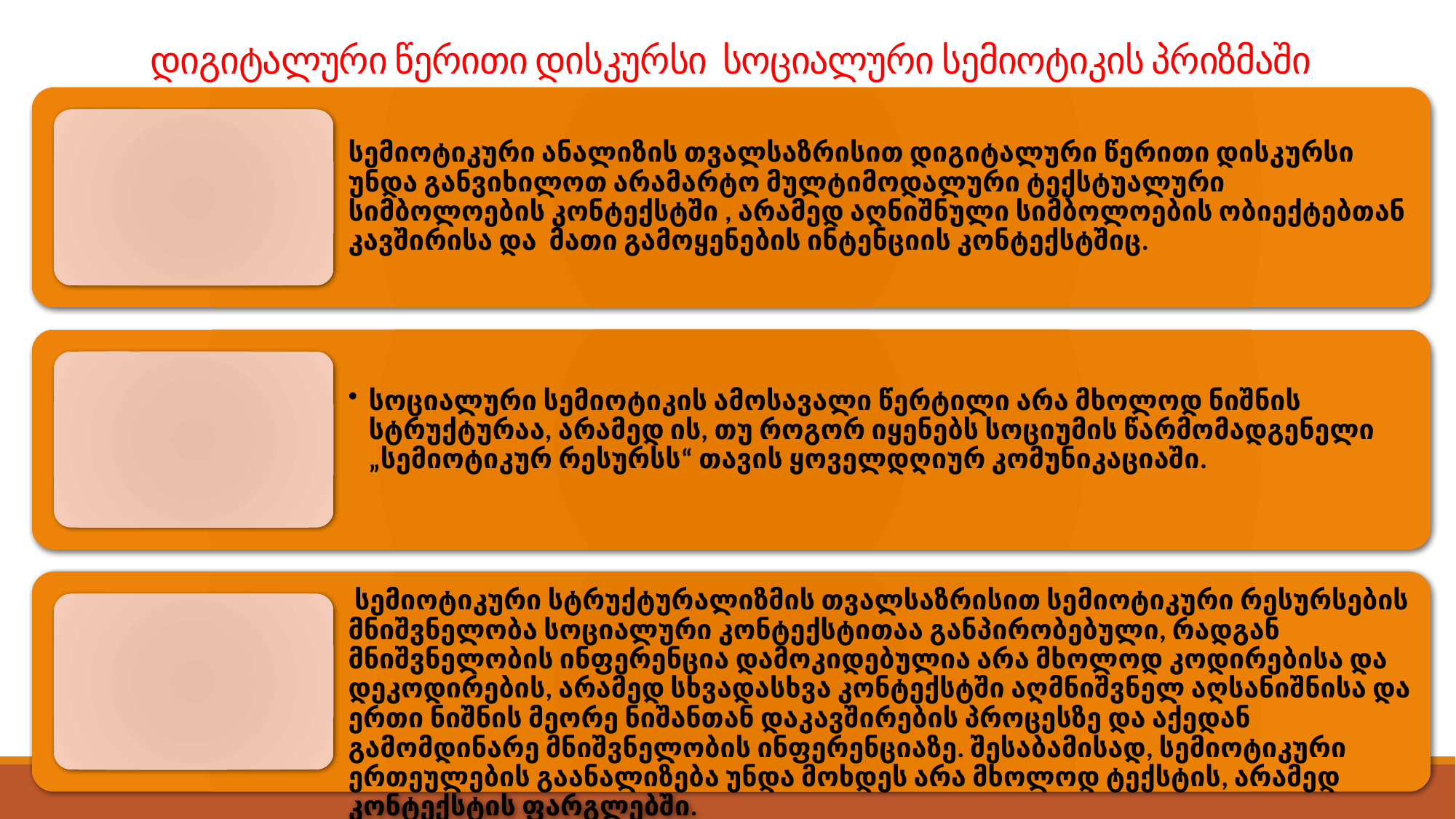

# დიგიტალური წერითი დისკურსი  სოციალური სემიოტიკის პრიზმაში
სემიოტიკური ანალიზის თვალსაზრისით დიგიტალური წერითი დისკურსი უნდა განვიხილოთ არამარტო მულტიმოდალური ტექსტუალური სიმბოლოების კონტექსტში , არამედ აღნიშნული სიმბოლოების ობიექტებთან კავშირისა და  მათი გამოყენების ინტენციის კონტექსტშიც.

სოციალური სემიოტიკის ამოსავალი წერტილი არა მხოლოდ ნიშნის სტრუქტურაა, არამედ ის, თუ როგორ იყენებს სოციუმის წარმომადგენელი „სემიოტიკურ რესურსს“ თავის ყოველდღიურ კომუნიკაციაში.
 სემიოტიკური სტრუქტურალიზმის თვალსაზრისით სემიოტიკური რესურსების მნიშვნელობა სოციალური კონტექსტითაა განპირობებული, რადგან მნიშვნელობის ინფერენცია დამოკიდებულია არა მხოლოდ კოდირებისა და დეკოდირების, არამედ სხვადასხვა კონტექსტში აღმნიშვნელ აღსანიშნისა და ერთი ნიშნის მეორე ნიშანთან დაკავშირების პროცესზე და აქედან გამომდინარე მნიშვნელობის ინფერენციაზე. შესაბამისად, სემიოტიკური ერთეულების გაანალიზება უნდა მოხდეს არა მხოლოდ ტექსტის, არამედ კონტექსტის ფარგლებში.